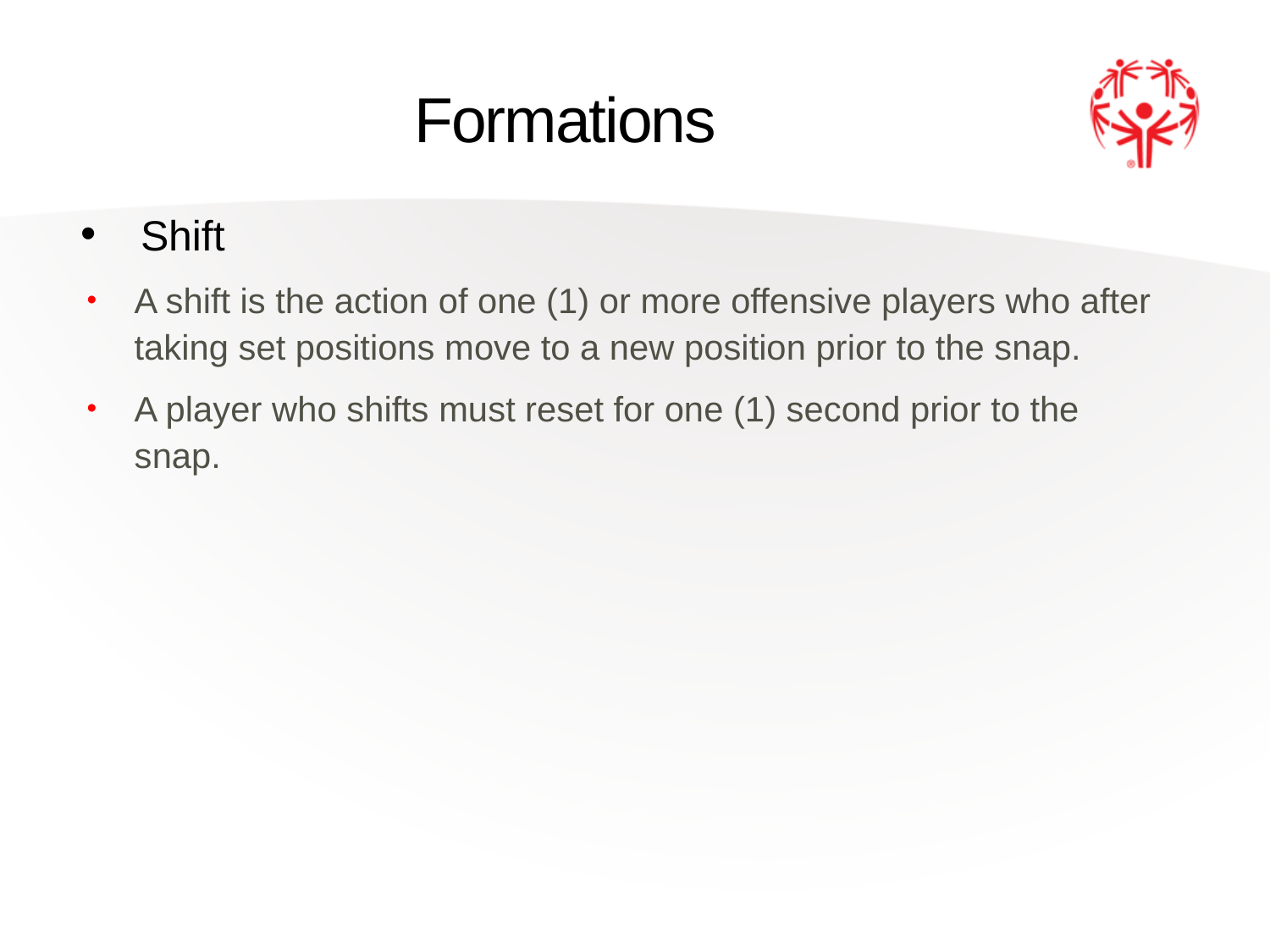

# Formations
 Shift
A shift is the action of one (1) or more offensive players who after taking set positions move to a new position prior to the snap.
A player who shifts must reset for one (1) second prior to the snap.